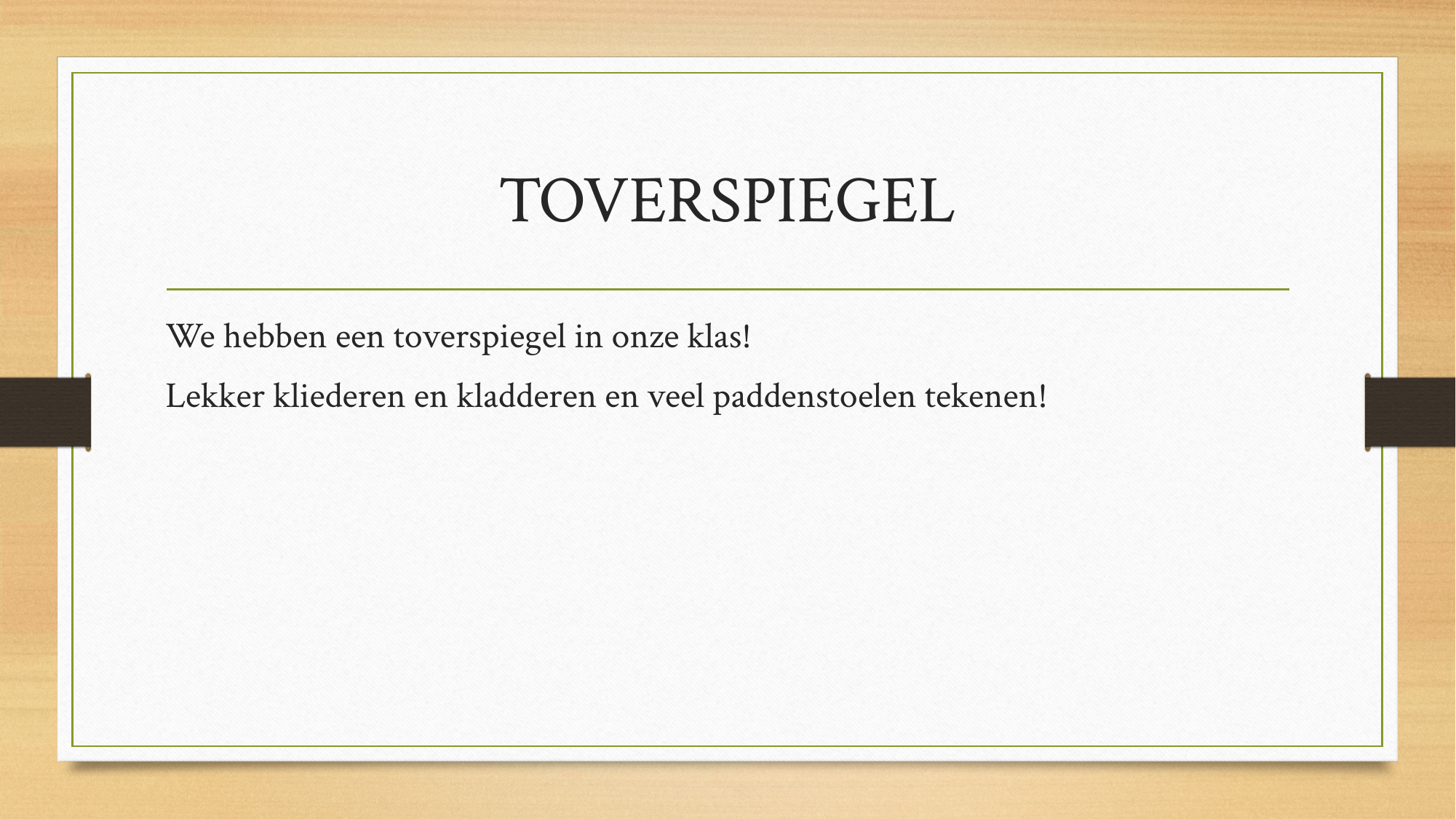

# TOVERSPIEGEL
We hebben een toverspiegel in onze klas!
Lekker kliederen en kladderen en veel paddenstoelen tekenen!